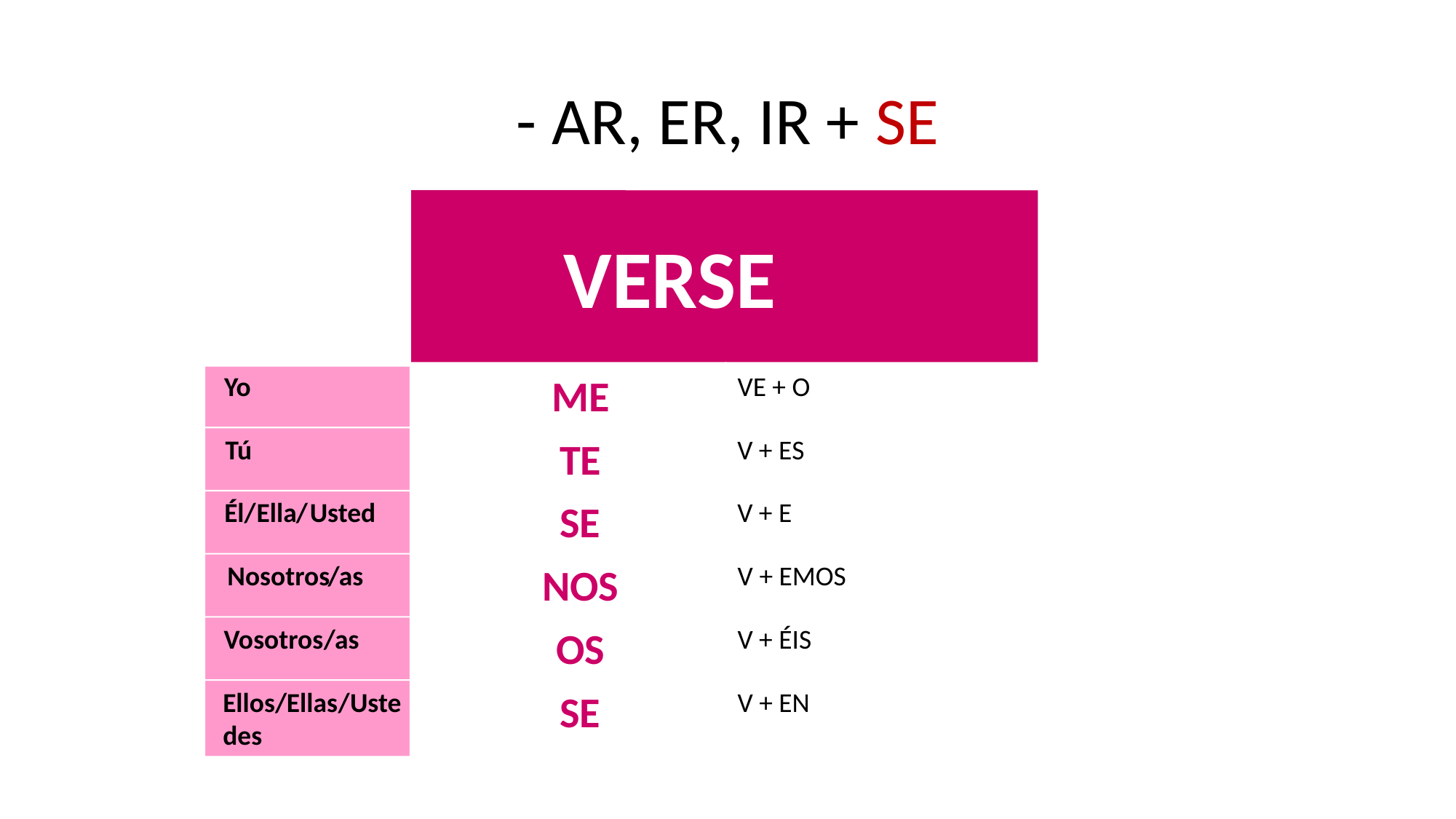

# - AR, ER, IR + SE

VERSE

Yo
VE + O
ME

Tú
V + ES
TE

Él
/
Ella
/
Usted
SE
V + E

Nosotros
/as
NOS
V + EMOS

OS
Vosotros
/as
V + ÉIS

Ellos
/
Ellas
/
Uste
SE
V + EN
des